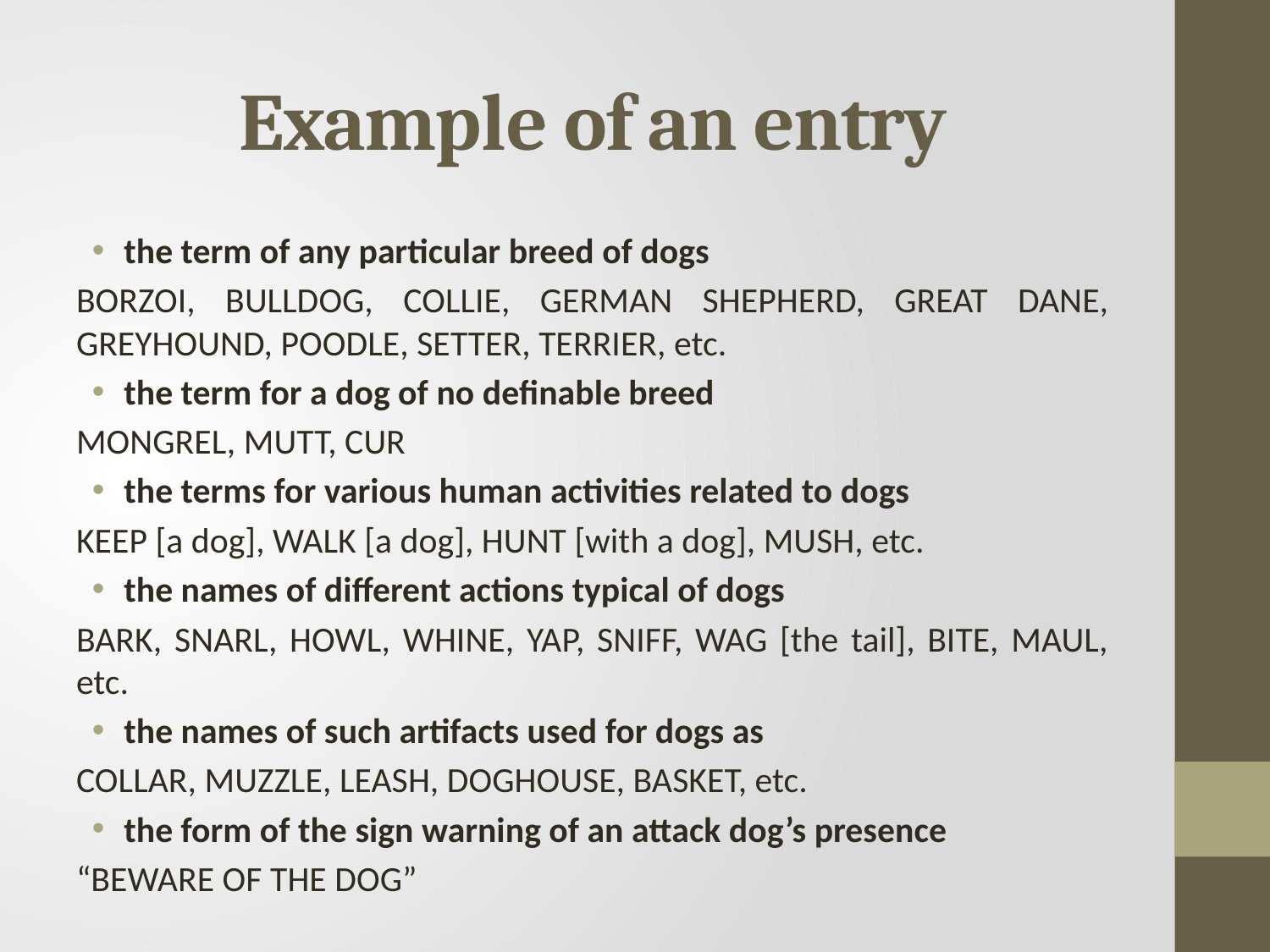

# Example of an entry
the term of any particular breed of dogs
BORZOI, BULLDOG, COLLIE, GERMAN SHEPHERD, GREAT DANE, GREYHOUND, POODLE, SETTER, TERRIER, etc.
the term for a dog of no definable breed
MONGREL, MUTT, CUR
the terms for various human activities related to dogs
KEEP [a dog], WALK [a dog], HUNT [with a dog], MUSH, etc.
the names of different actions typical of dogs
BARK, SNARL, HOWL, WHINE, YAP, SNIFF, WAG [the tail], BITE, MAUL, etc.
the names of such artifacts used for dogs as
COLLAR, MUZZLE, LEASH, DOGHOUSE, BASKET, etc.
the form of the sign warning of an attack dog’s presence
“BEWARE OF THE DOG”